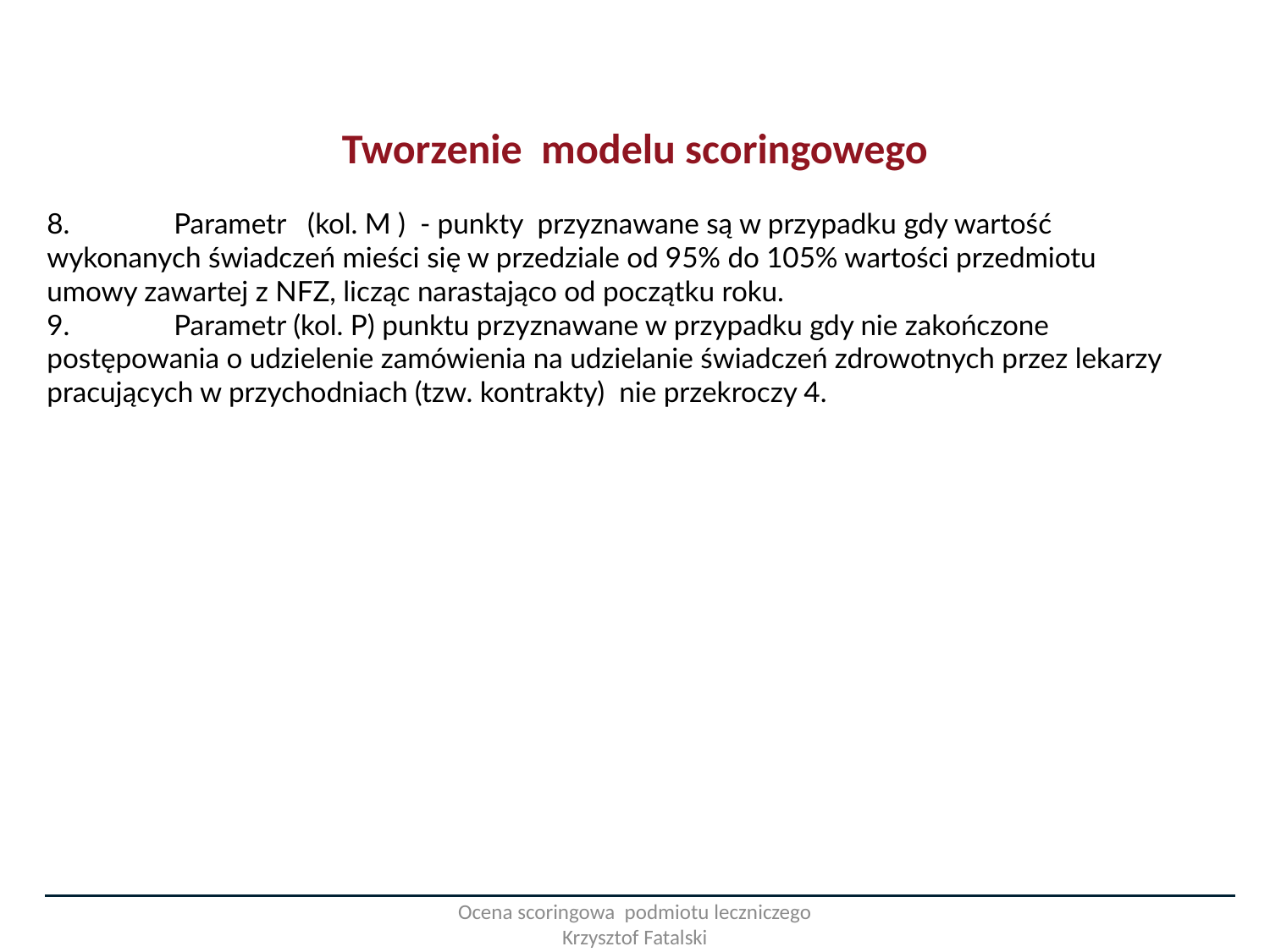

Tworzenie  modelu scoringowego
8.	Parametr   (kol. M )  - punkty  przyznawane są w przypadku gdy wartość wykonanych świadczeń mieści się w przedziale od 95% do 105% wartości przedmiotu umowy zawartej z NFZ, licząc narastająco od początku roku.
9.	Parametr (kol. P) punktu przyznawane w przypadku gdy nie zakończone postępowania o udzielenie zamówienia na udzielanie świadczeń zdrowotnych przez lekarzy pracujących w przychodniach (tzw. kontrakty)  nie przekroczy 4.

Ocena scoringowa  podmiotu leczniczego Krzysztof Fatalski